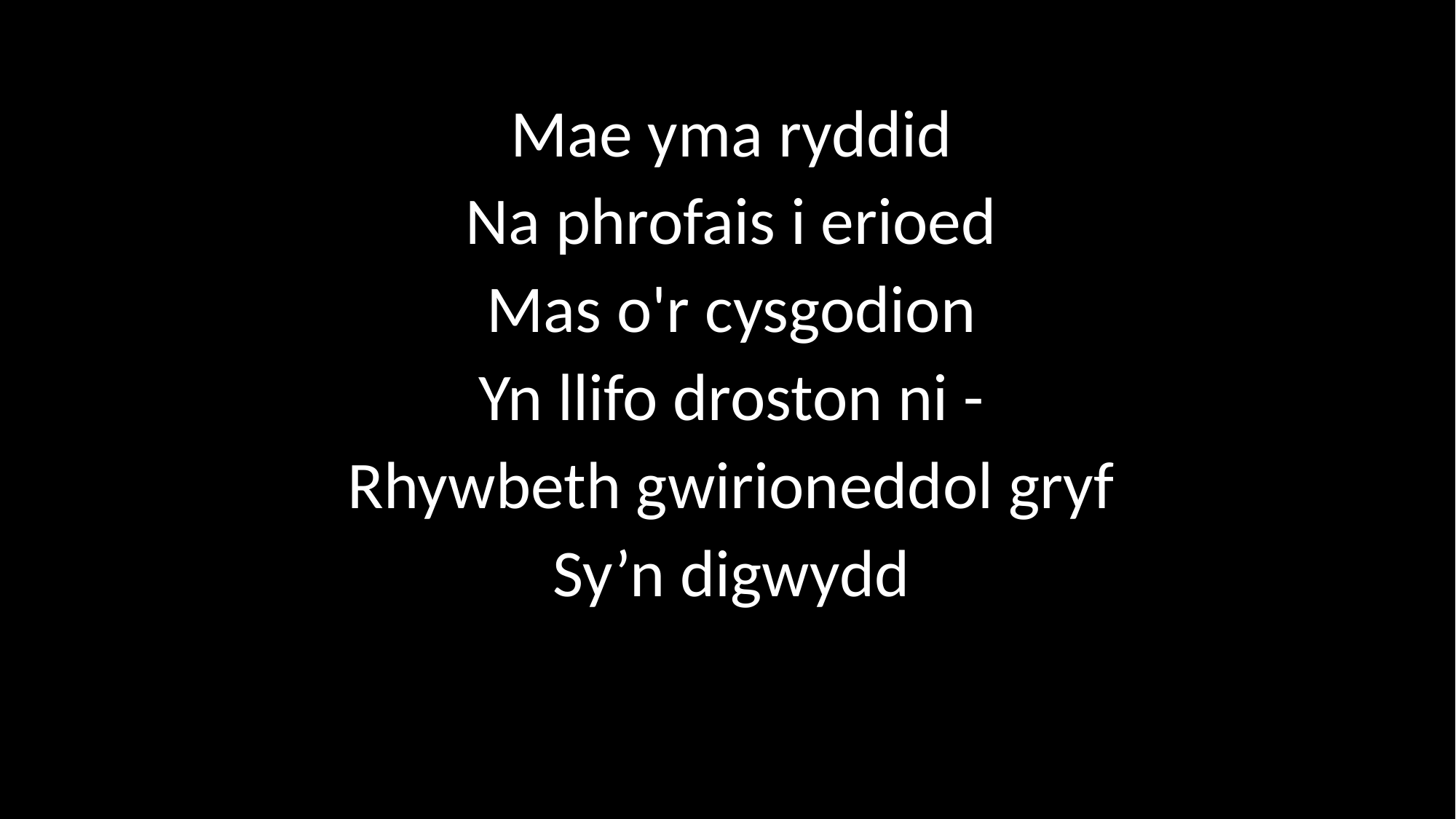

Mae yma ryddid
Na phrofais i erioed
Mas o'r cysgodion
Yn llifo droston ni -
Rhywbeth gwirioneddol gryf
Sy’n digwydd